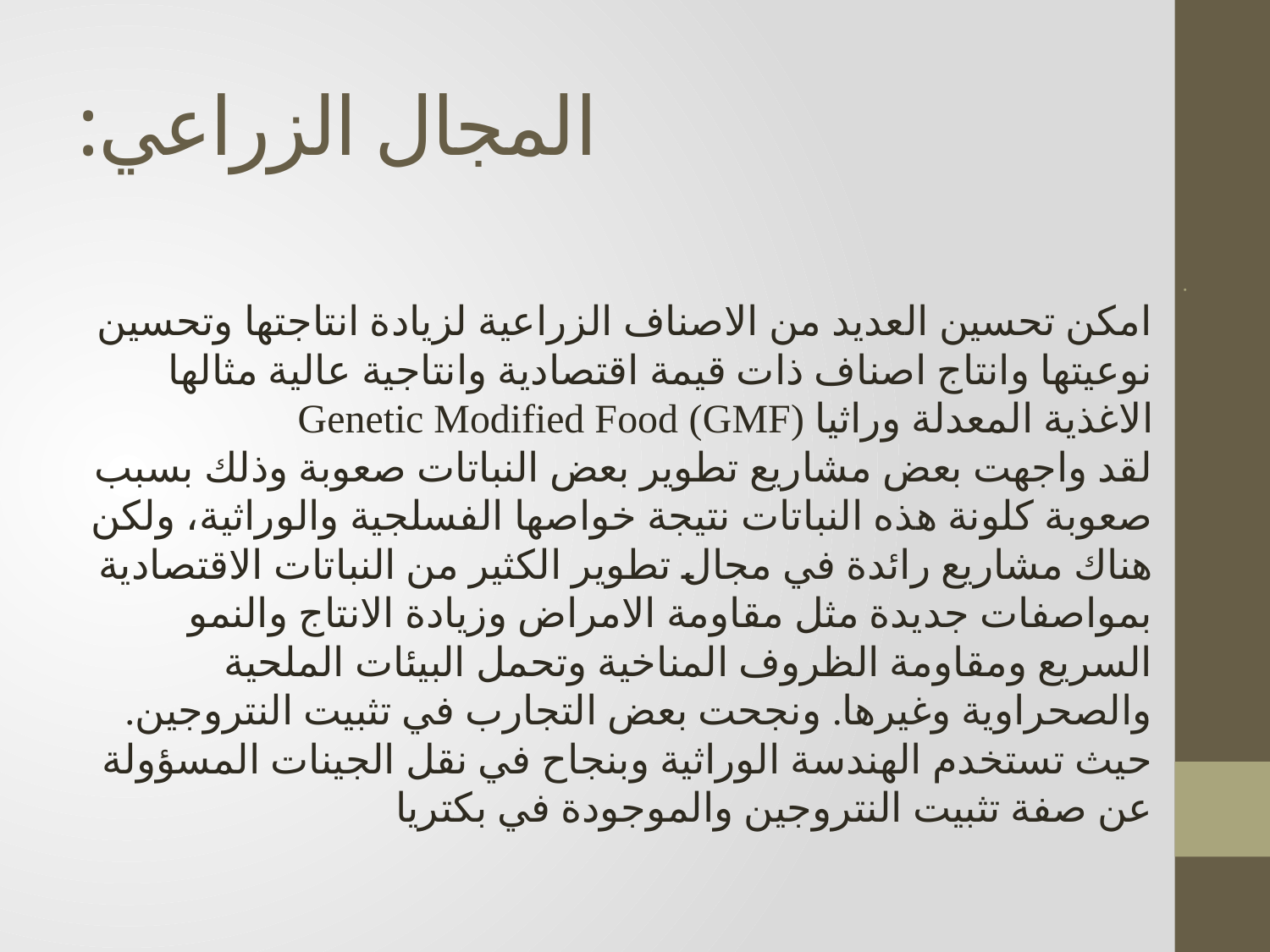

# المجال الزراعي:
امكن تحسين العديد من الاصناف الزراعية لزيادة انتاجتها وتحسين نوعيتها وانتاج اصناف ذات قيمة اقتصادية وانتاجية عالية مثالها الاغذية المعدلة وراثيا (GMF) Genetic Modified Food
لقد واجهت بعض مشاريع تطوير بعض النباتات صعوبة وذلك بسبب صعوبة كلونة هذه النباتات نتيجة خواصها الفسلجية والوراثية، ولكن هناك مشاريع رائدة في مجال تطوير الكثير من النباتات الاقتصادية بمواصفات جديدة مثل مقاومة الامراض وزيادة الانتاج والنمو السريع ومقاومة الظروف المناخية وتحمل البيئات الملحية والصحراوية وغيرها. ونجحت بعض التجارب في تثبيت النتروجين. حيث تستخدم الهندسة الوراثية وبنجاح في نقل الجينات المسؤولة عن صفة تثبيت النتروجين والموجودة في بكتريا